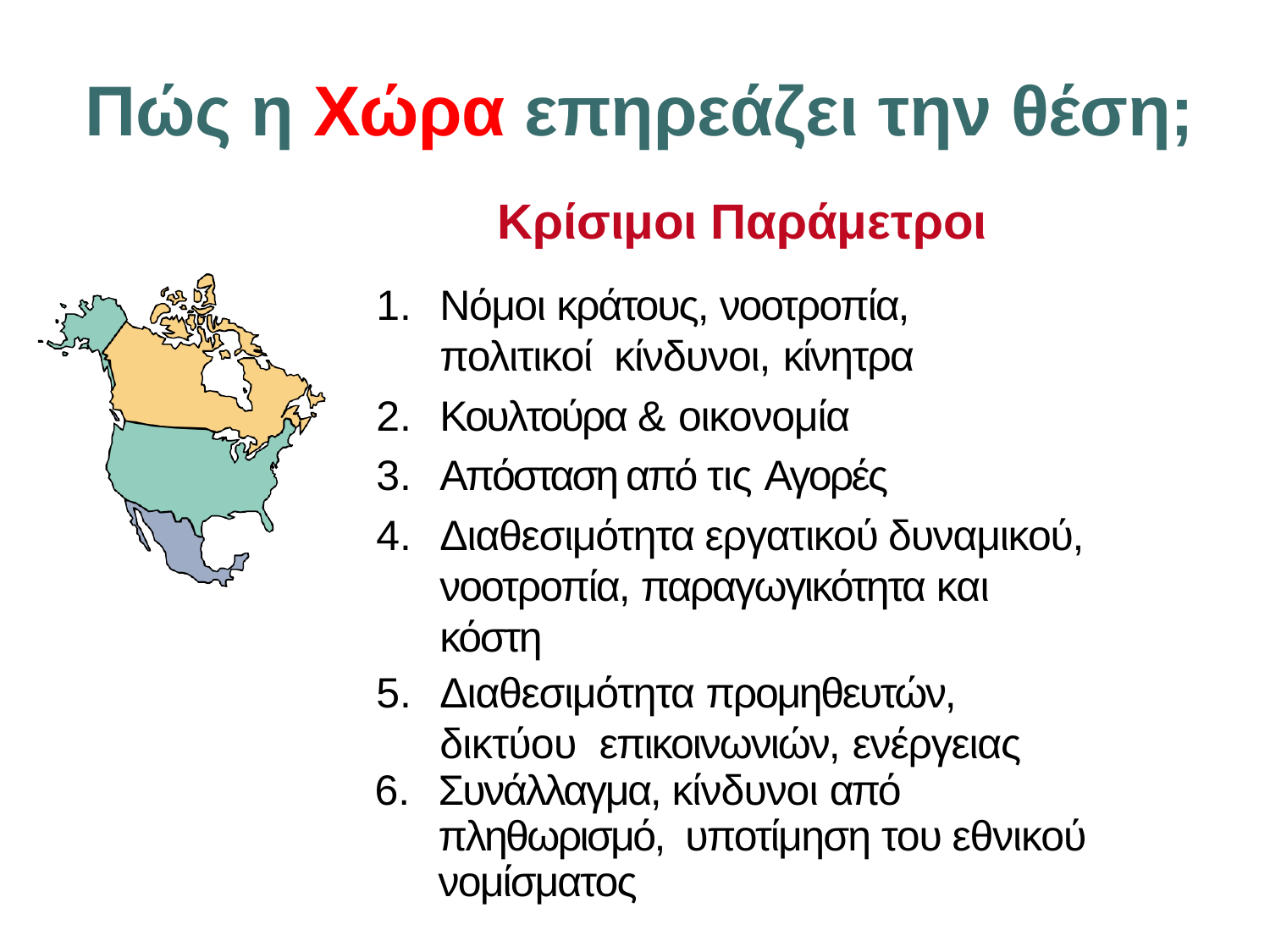

# Πώς η Χώρα επηρεάζει την θέση;
Κρίσιμοι Παράμετροι
Νόμοι κράτους, νοοτροπία, πολιτικοί  κίνδυνοι, κίνητρα
Κουλτούρα & οικονομία
Απόσταση από τις Αγορές
Διαθεσιμότητα εργατικού δυναμικού,  νοοτροπία, παραγωγικότητα και κόστη
Διαθεσιμότητα προμηθευτών, δικτύου  επικοινωνιών, ενέργειας
Συνάλλαγμα, κίνδυνοι από πληθωρισμό,  υποτίμηση του εθνικού νομίσματος